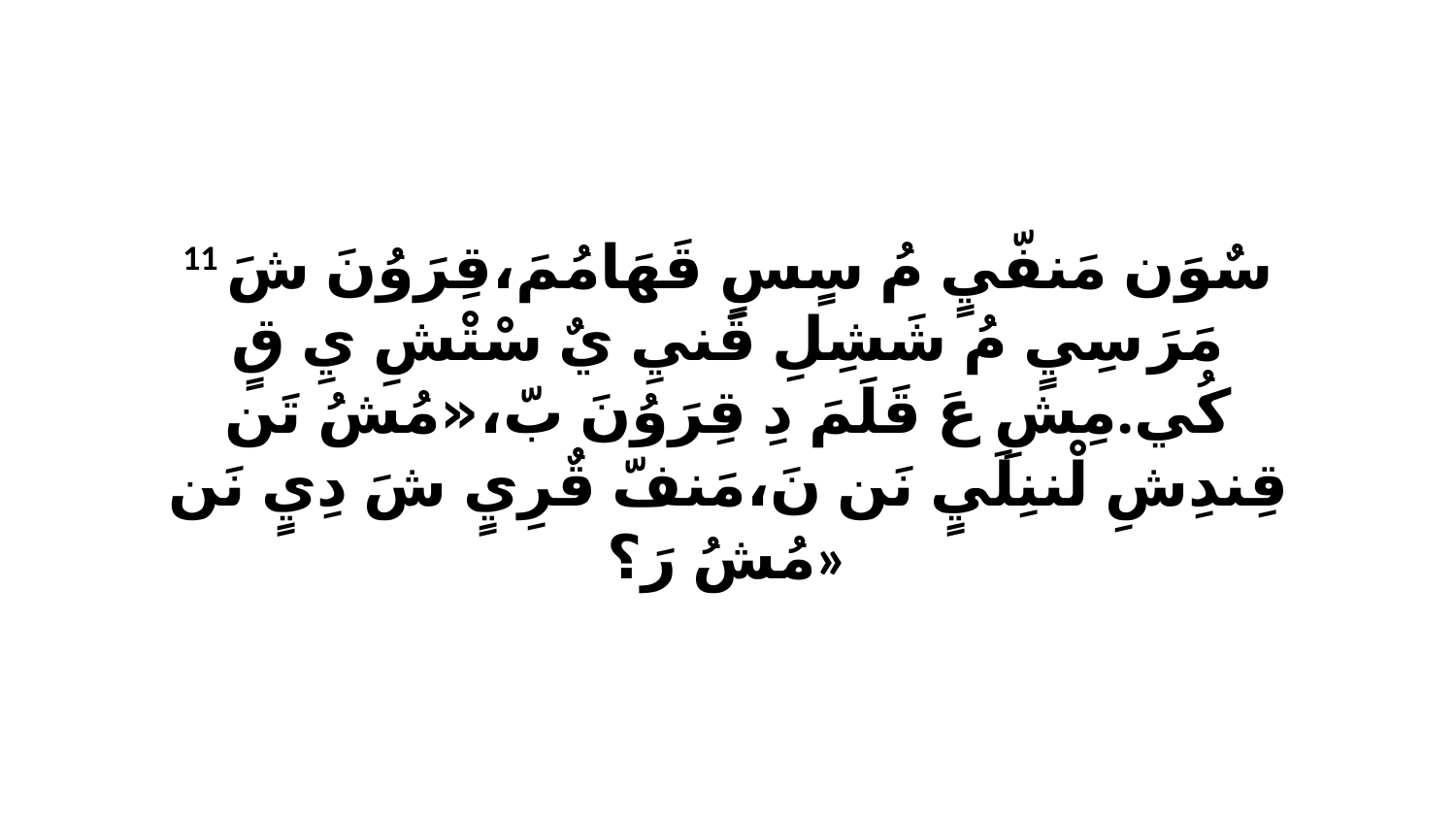

11 سٌوَن مَنفّيٍ مُ سٍسٍ قَهَامُمَ،قِرَوُنَ شَ مَرَ سِيٍ مُ شَشِلِ قَنيِ يٌ سْتْشِ يِ قٍ كُي.مِشِ عَ قَلَمَ دِ قِرَوُنَ بّ،«مُشُ تَن قِندِشِ لْننِلَيٍ نَن نَ،مَنفّ قٌرِيٍ شَ دِيٍ نَن مُشُ رَ؟»